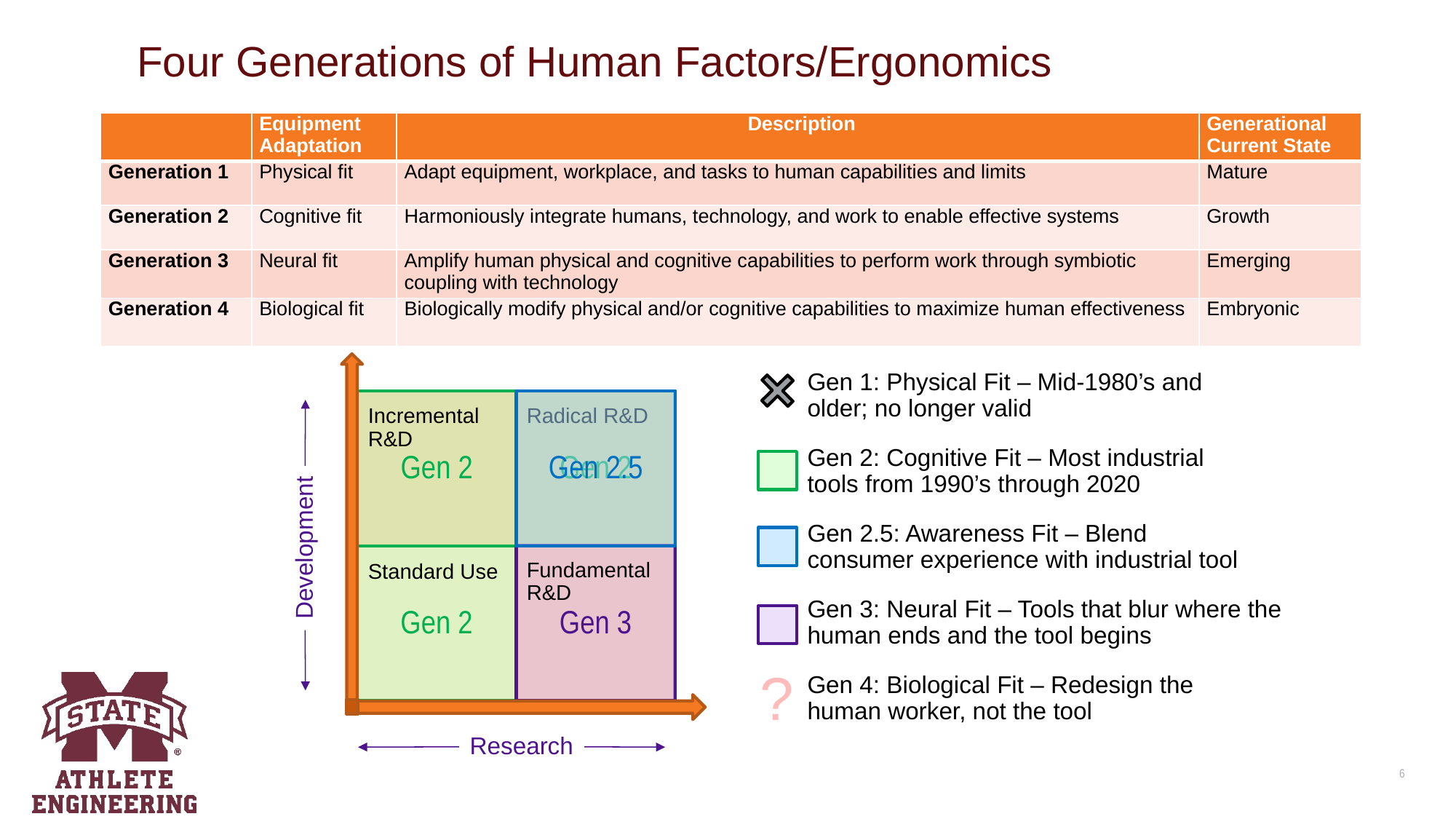

# Four Generations of Human Factors/Ergonomics
|  | Equipment Adaptation | Description | Generational Current State |
| --- | --- | --- | --- |
| Generation 1 | Physical fit | Adapt equipment, workplace, and tasks to human capabilities and limits | Mature |
| Generation 2 | Cognitive fit | Harmoniously integrate humans, technology, and work to enable effective systems | Growth |
| Generation 3 | Neural fit | Amplify human physical and cognitive capabilities to perform work through symbiotic coupling with technology | Emerging |
| Generation 4 | Biological fit | Biologically modify physical and/or cognitive capabilities to maximize human effectiveness | Embryonic |

Gen 1: Physical Fit – Mid-1980’s and older; no longer valid

Gen 2
Gen 2.5
Gen 2

Radical R&D
Incremental R&D
Gen 2: Cognitive Fit – Most industrial tools from 1990’s through 2020

Gen 2.5: Awareness Fit – Blend consumer experience with industrial tool

Development
Gen 2
Gen 3

Fundamental R&D
Standard Use
Gen 3: Neural Fit – Tools that blur where the human ends and the tool begins

?
Gen 4: Biological Fit – Redesign the human worker, not the tool

Research
6